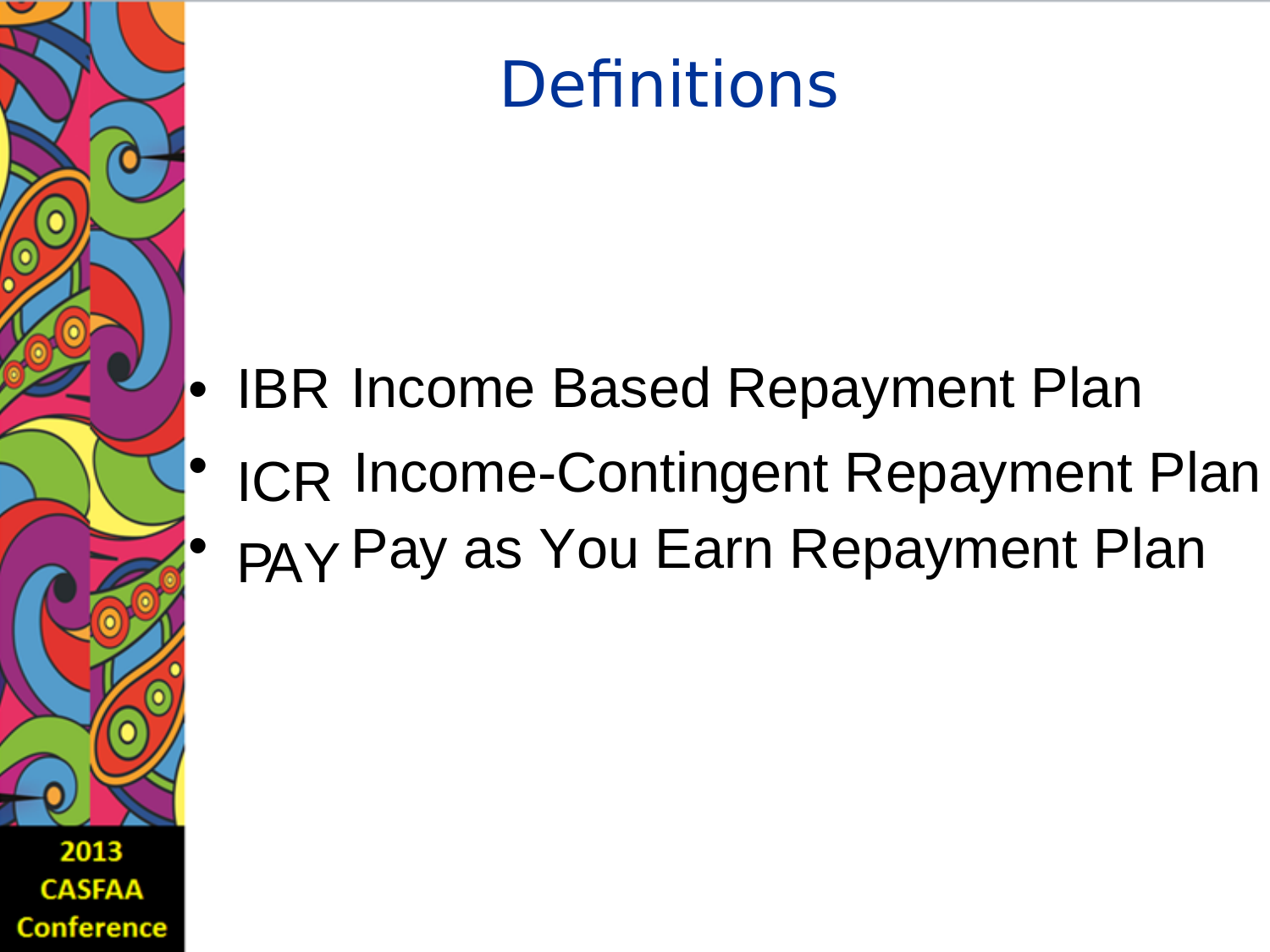

Definitions
Income Based Repayment Plan
•
•
•
IBR
ICR  PAY
Income-Contingent Repayment Plan
Pay as You Earn Repayment Plan